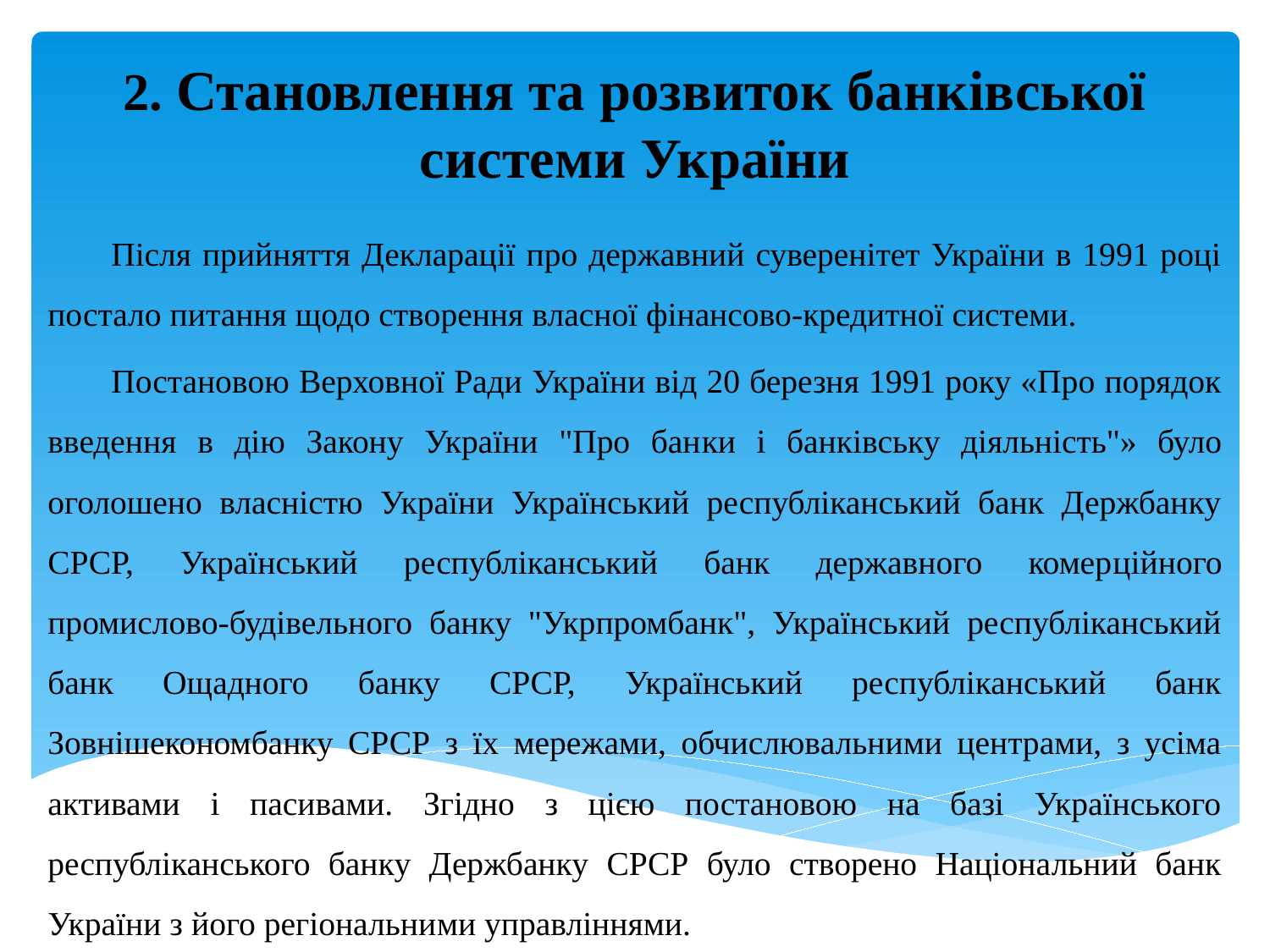

# 2. Становлення та розвиток банківської системи України
Після прийняття Декларації про державний суверенітет України в 1991 році постало питання щодо створення власної фінансово-кредитної системи.
Постановою Верховної Ради України від 20 березня 1991 року «Про порядок введення в дію Закону України "Про бан­ки і банківську діяльність"» було оголошено власністю України Український республіканський банк Держбанку СРСР, Український республіканський банк державного комер­ційного промислово-будівельного банку "Укрпромбанк", Український республіканський банк Ощадного банку СРСР, Український республіканський банк Зовнішекономбанку СРСР з їх мережами, обчислювальними центрами, з усіма активами і пасивами. Згідно з цією постановою на базі Українського республіканського банку Держбанку СРСР було створено Національний банк України з його регіональни­ми управліннями.